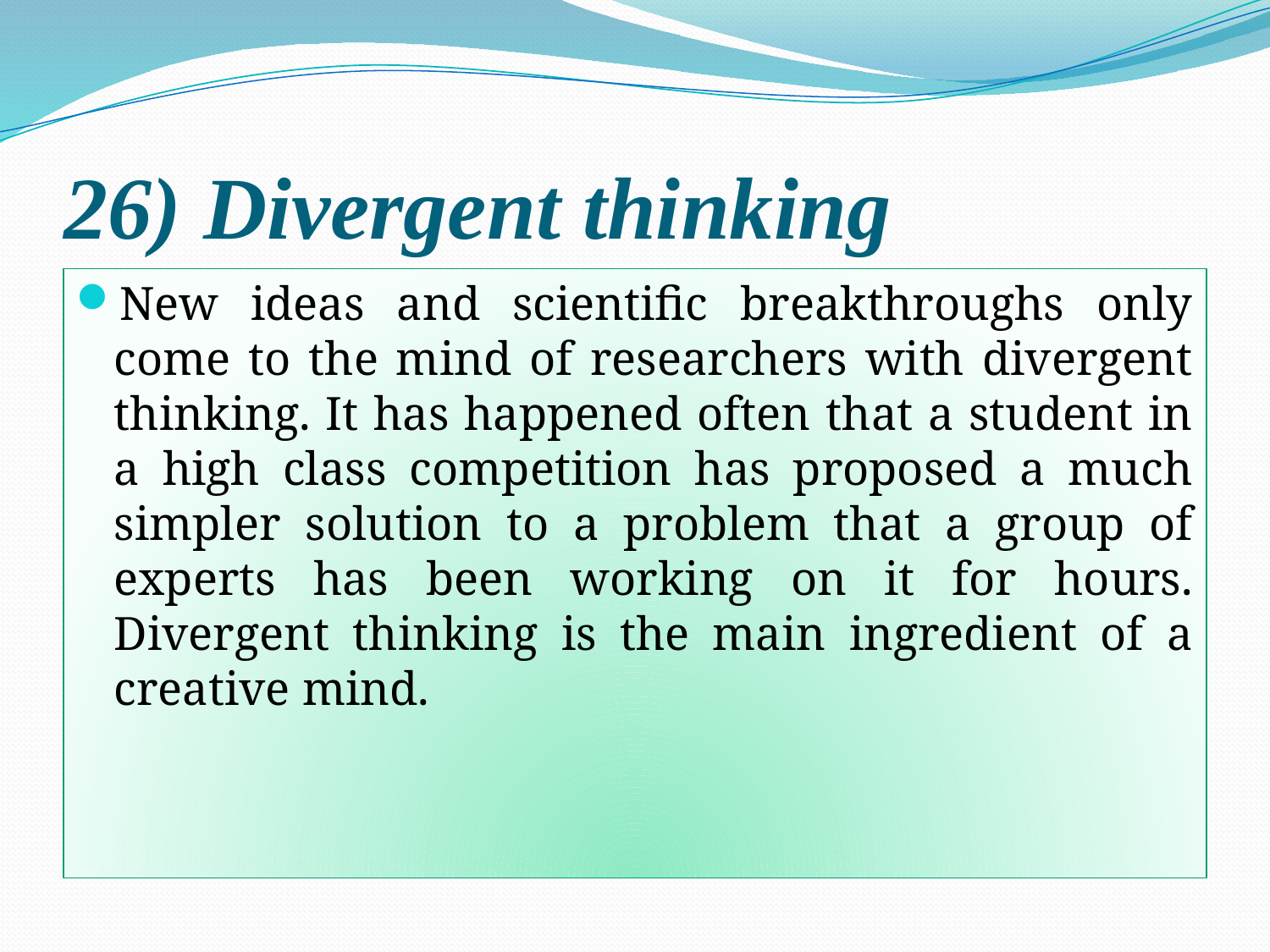

# 26) Divergent thinking
New ideas and scientific breakthroughs only come to the mind of researchers with divergent thinking. It has happened often that a student in a high class competition has proposed a much simpler solution to a problem that a group of experts has been working on it for hours. Divergent thinking is the main ingredient of a creative mind.